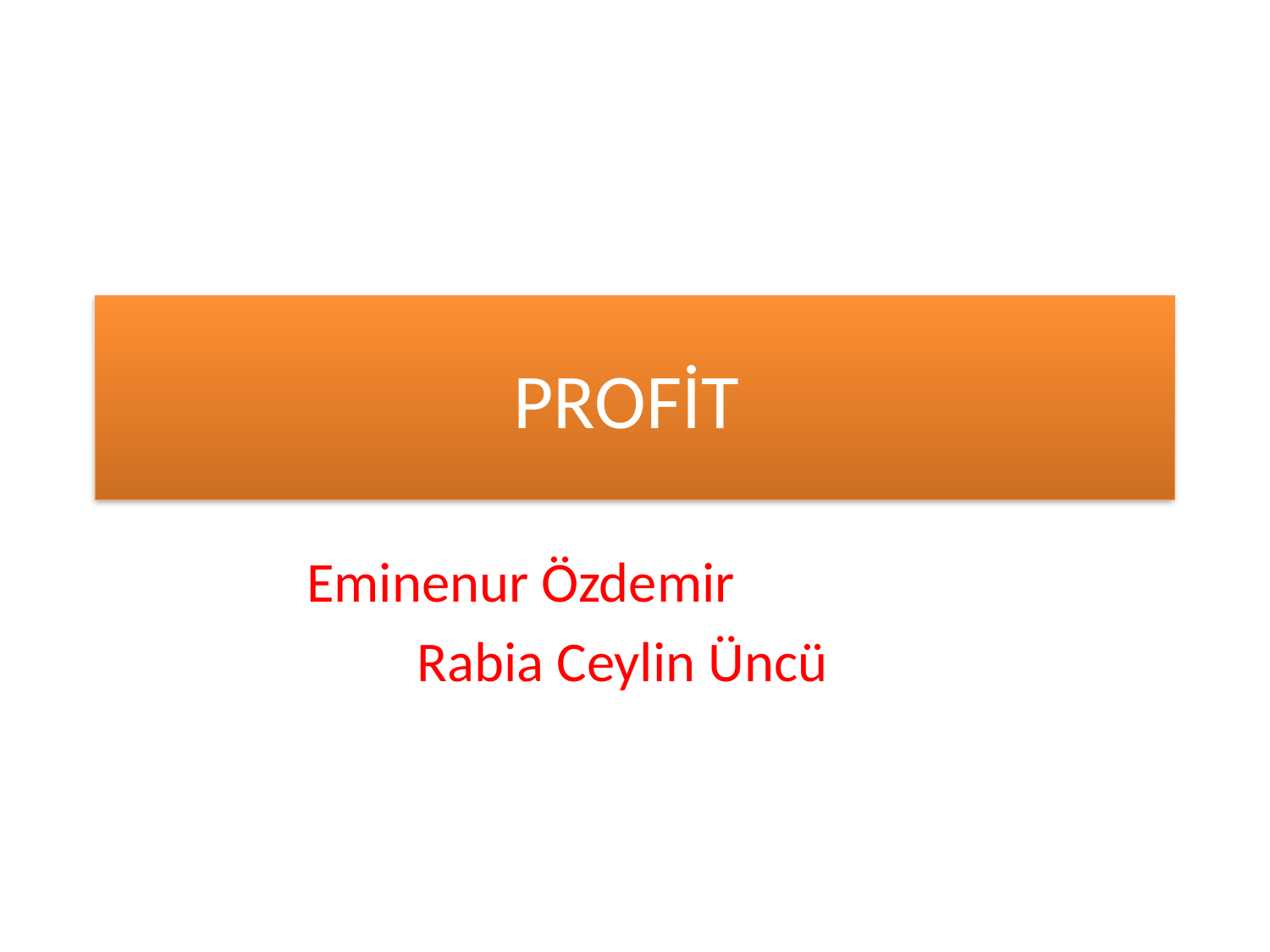

# PROFİT
Eminenur Özdemir
Rabia Ceylin Üncü